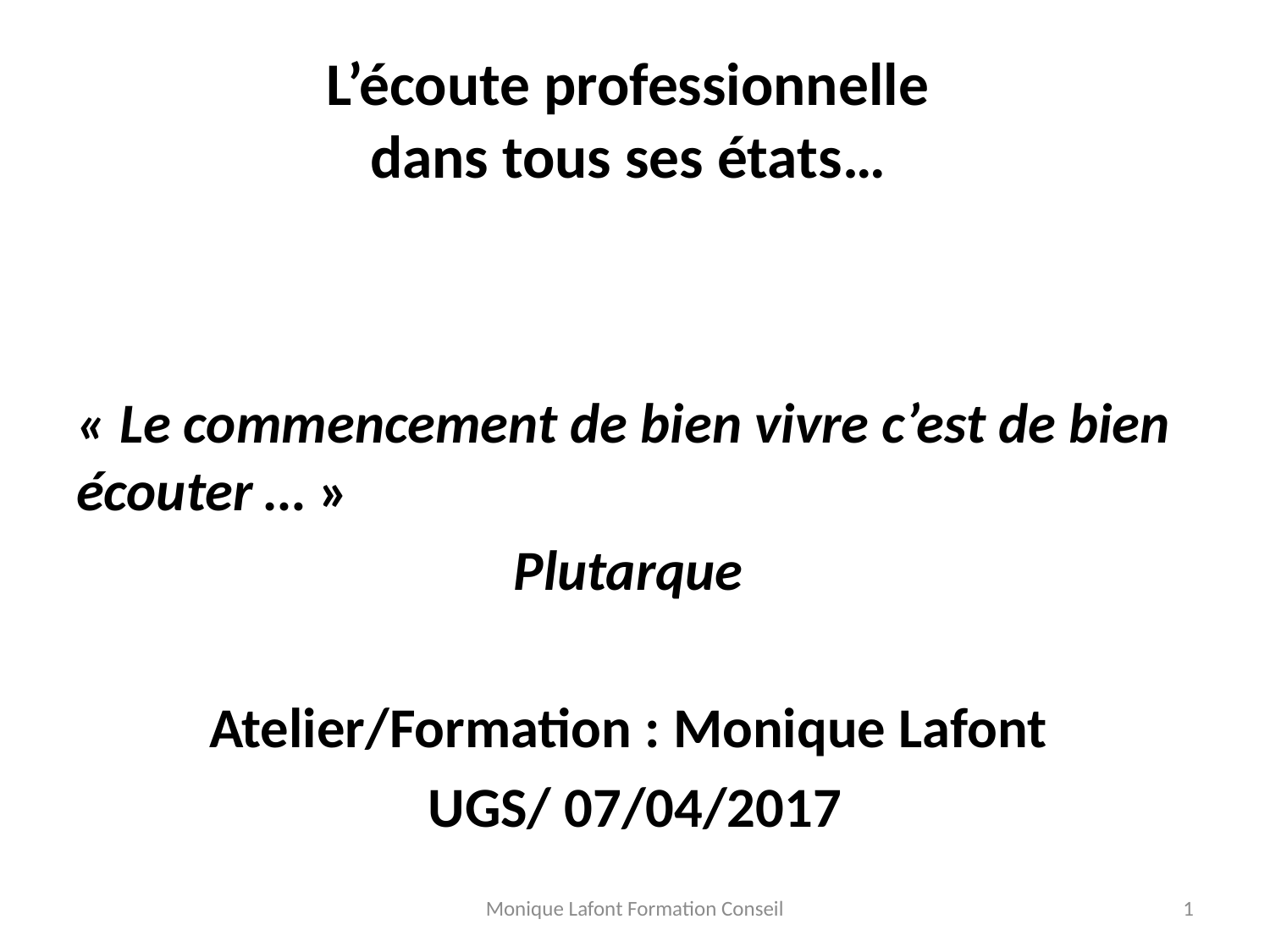

# L’écoute professionnelle dans tous ses états…

« Le commencement de bien vivre c’est de bien écouter … »
Plutarque

Atelier/Formation : Monique Lafont
UGS/ 07/04/2017
Monique Lafont Formation Conseil
1